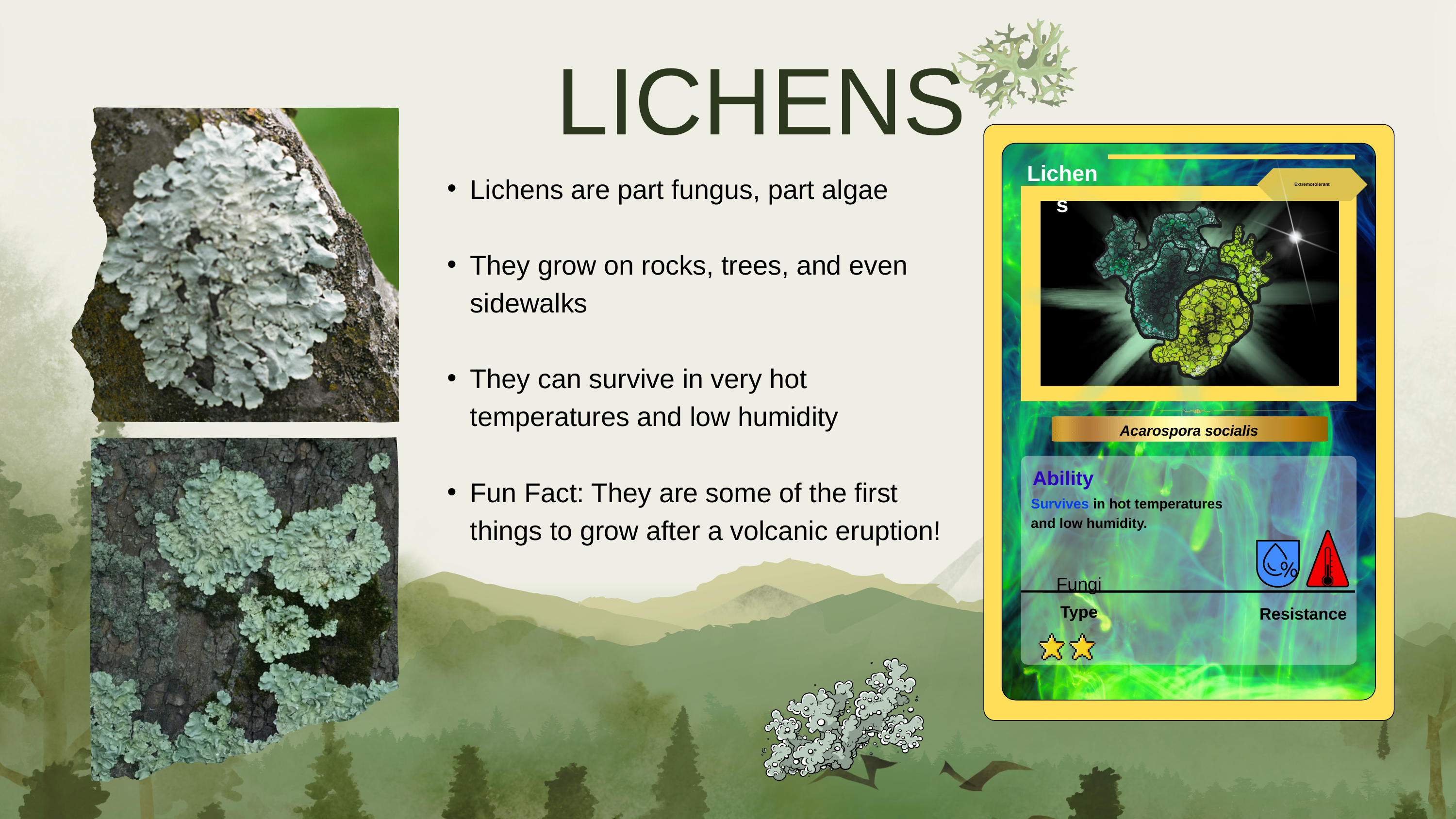

LICHENS

Lichens

Extremotolerant

Acarospora socialis

Ability
Survives in hot temperatures and low humidity.

Fungi

Type
Resistance

Lichens are part fungus, part algae

They grow on rocks, trees, and even sidewalks

They can survive in very hot temperatures and low humidity

Fun Fact: They are some of the first things to grow after a volcanic eruption!